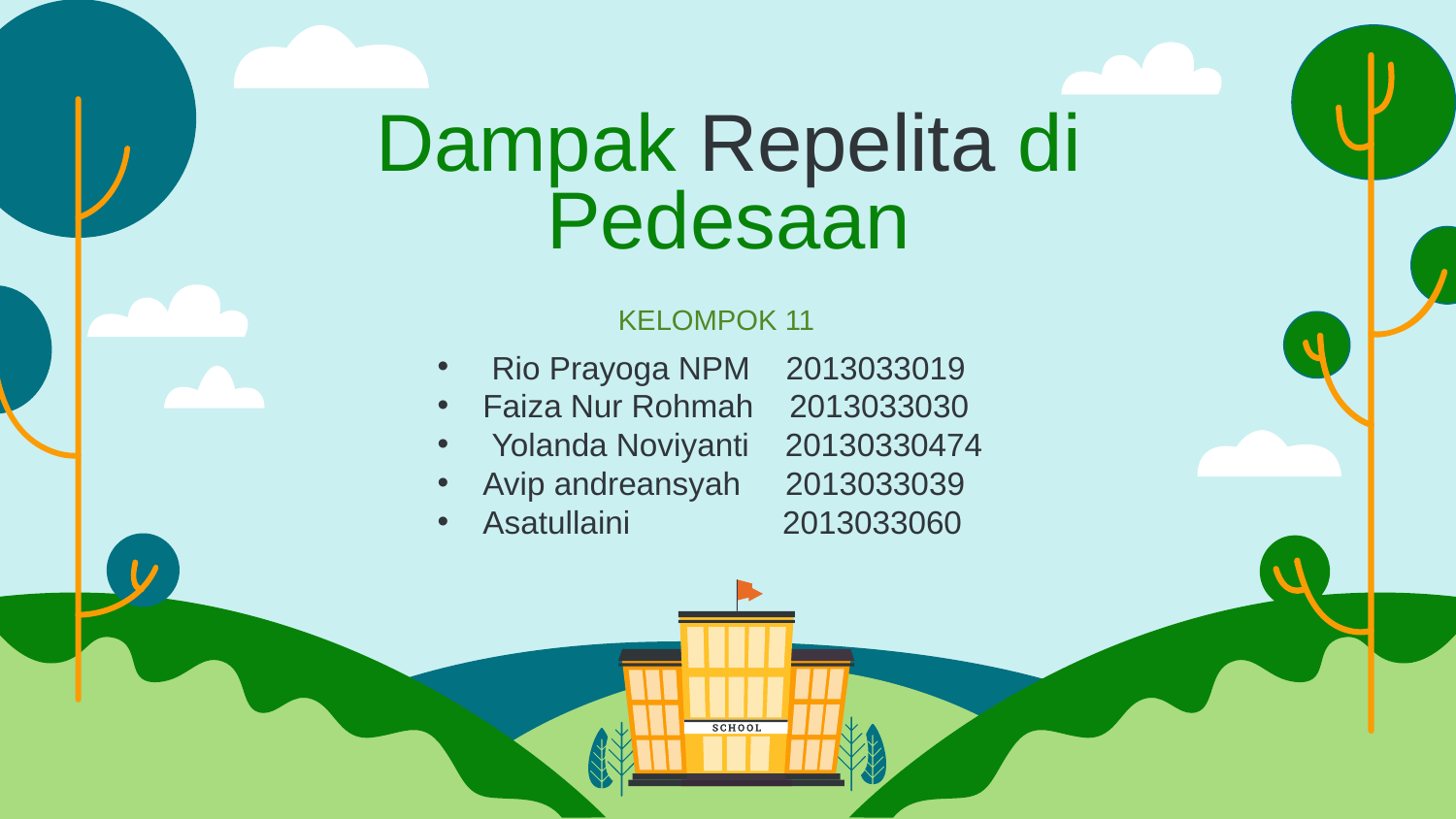

# Dampak Repelita di Pedesaan

KELOMPOK 11
 Rio Prayoga NPM    2013033019
Faiza Nur Rohmah    2013033030
 Yolanda Noviyanti    20130330474
Avip andreansyah     2013033039
Asatullaini                 2013033060